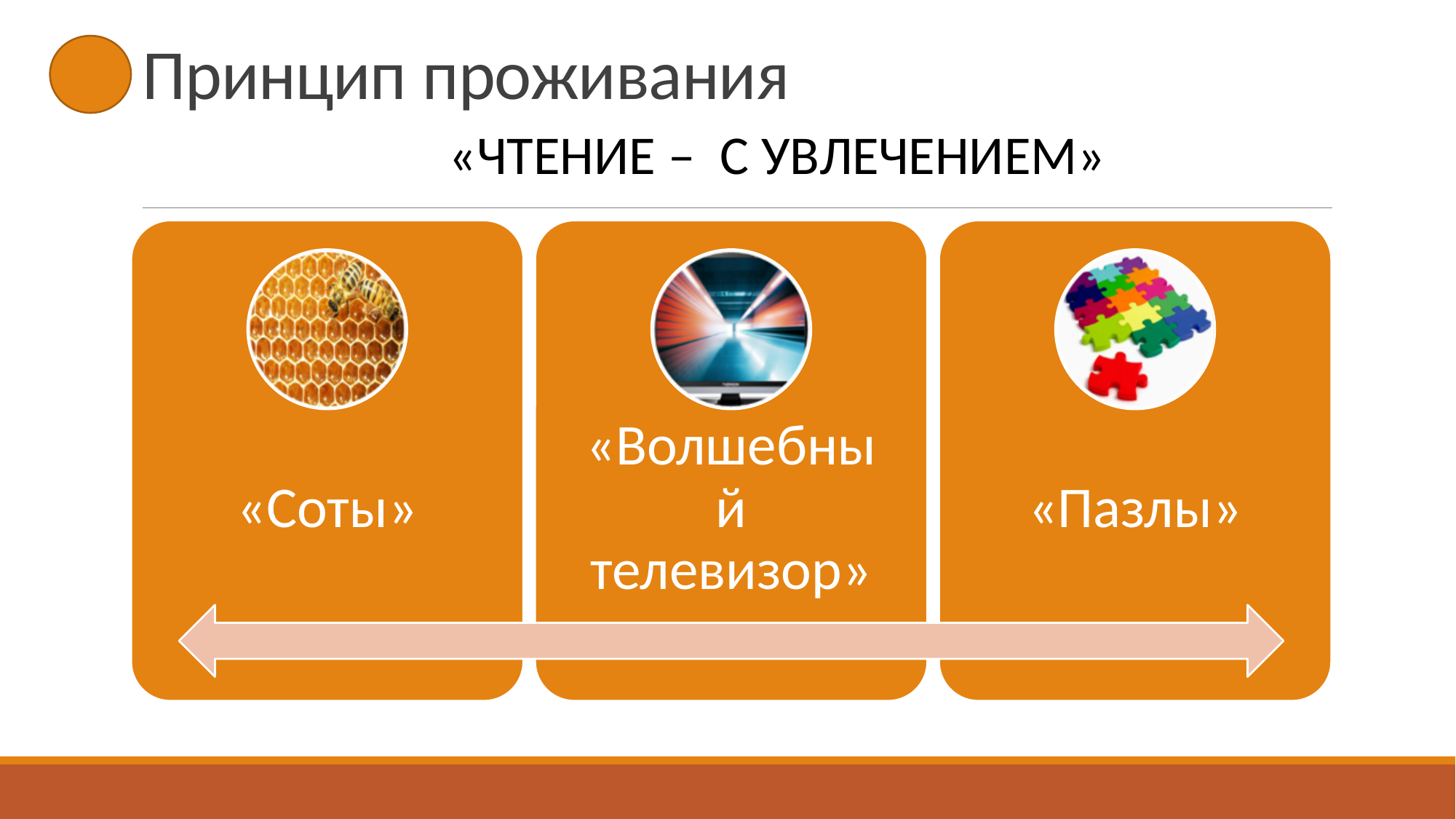

# Принцип проживания
«ЧТЕНИЕ –  С УВЛЕЧЕНИЕМ»
«Соты»
«Волшебный телевизор»
«Пазлы»